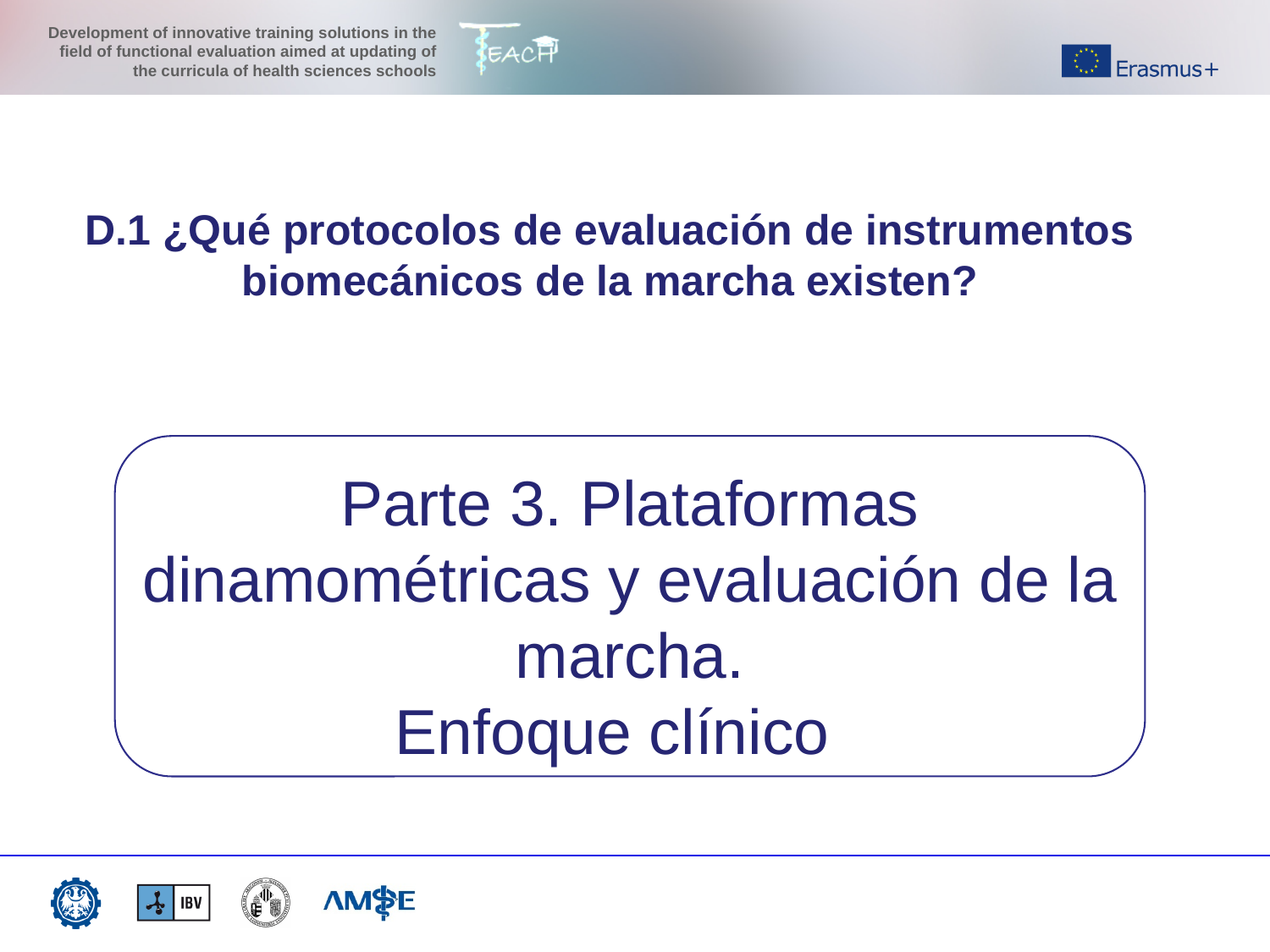

D.1 ¿Qué protocolos de evaluación de instrumentos biomecánicos de la marcha existen?

Parte 3. Plataformas dinamométricas y evaluación de la marcha.
Enfoque clínico